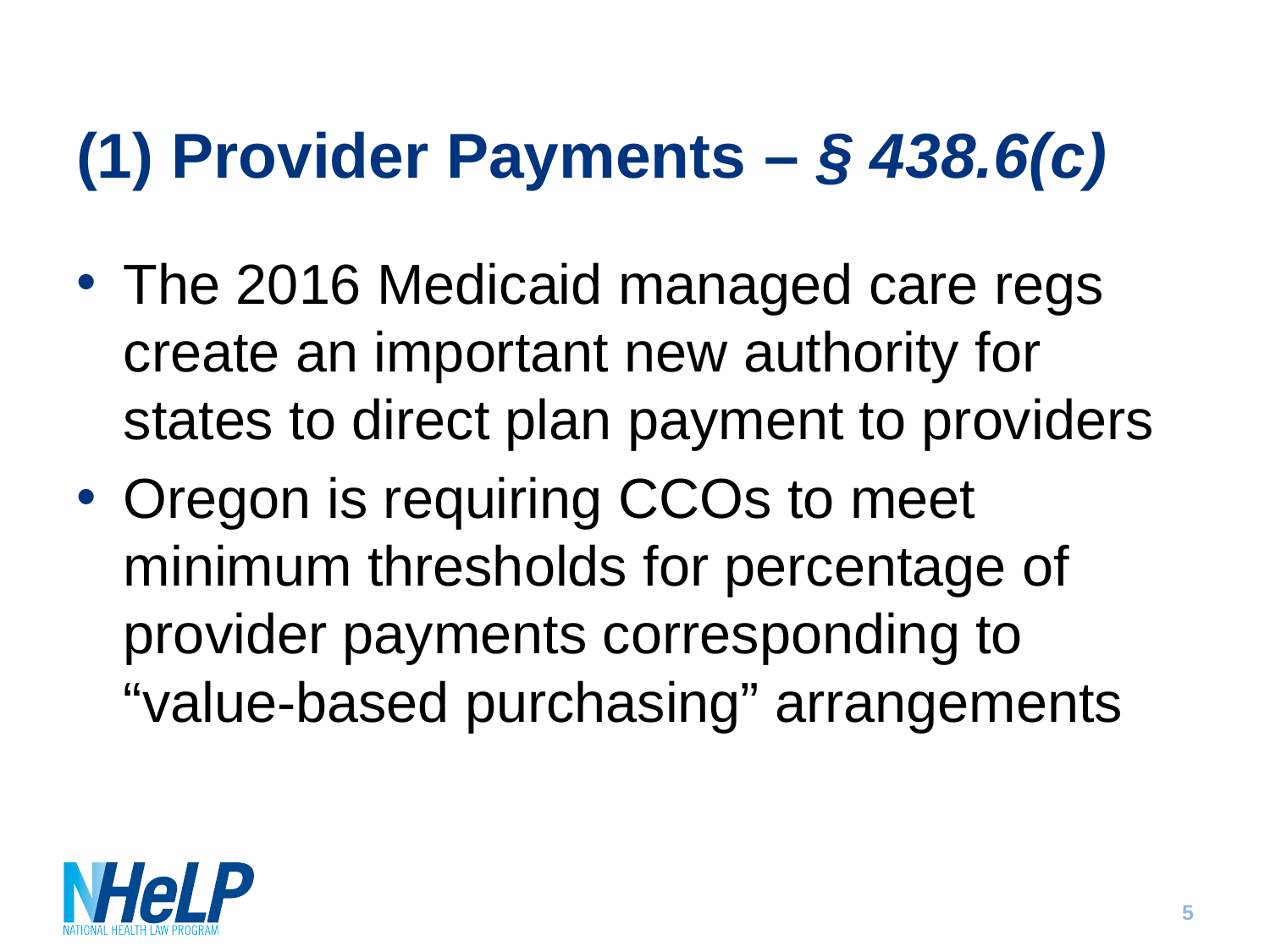

# (1) Provider Payments – § 438.6(c)
The 2016 Medicaid managed care regs create an important new authority for states to direct plan payment to providers
Oregon is requiring CCOs to meet minimum thresholds for percentage of provider payments corresponding to “value-based purchasing” arrangements
5